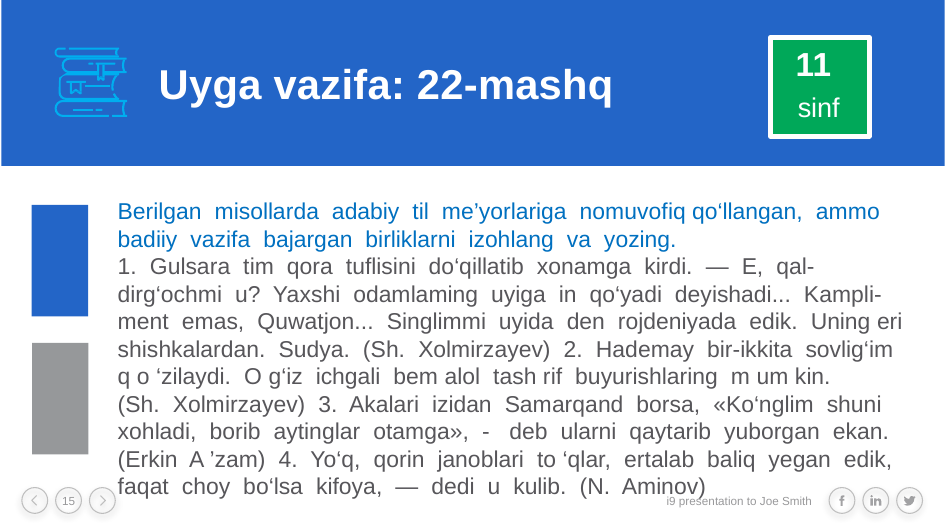

11

Uyga vazifa: 22-mashq

sinf

#
Berilgan  misollarda  adabiy  til  me’yorlariga  nomuvofiq qo‘llangan,  ammo  badiiy  vazifa  bajargan  birliklarni  izohlang  va  yozing.
1.  Gulsara  tim  qora  tuflisini  do‘qillatib  xonamga  kirdi.  —  E,  qal-
dirg‘ochmi  u?  Yaxshi  odamlaming  uyiga  in  qo‘yadi  deyishadi...  Kampli-
ment  emas,  Quwatjon...  Singlimmi  uyida  den  rojdeniyada  edik.  Uning eri
shishkalardan.  Sudya.  (Sh.  Xolmirzayev)  2.  Hademay  bir-ikkita  sovlig‘im
q o ‘zilaydi.  O g‘iz  ichgali  bem alol  tash rif  buyurishlaring  m um kin.
(Sh.  Xolmirzayev)  3.  Akalari  izidan  Samarqand  borsa,  «Ko‘nglim  shuni
xohladi,  borib  aytinglar  otamga»,  -   deb  ularni  qaytarib  yuborgan  ekan.
(Erkin  A ’zam)  4.  Yo‘q,  qorin  janoblari  to ‘qlar,  ertalab  baliq  yegan  edik,
faqat  choy  bo‘lsa  kifoya,  —  dedi  u  kulib.  (N.  Aminov)